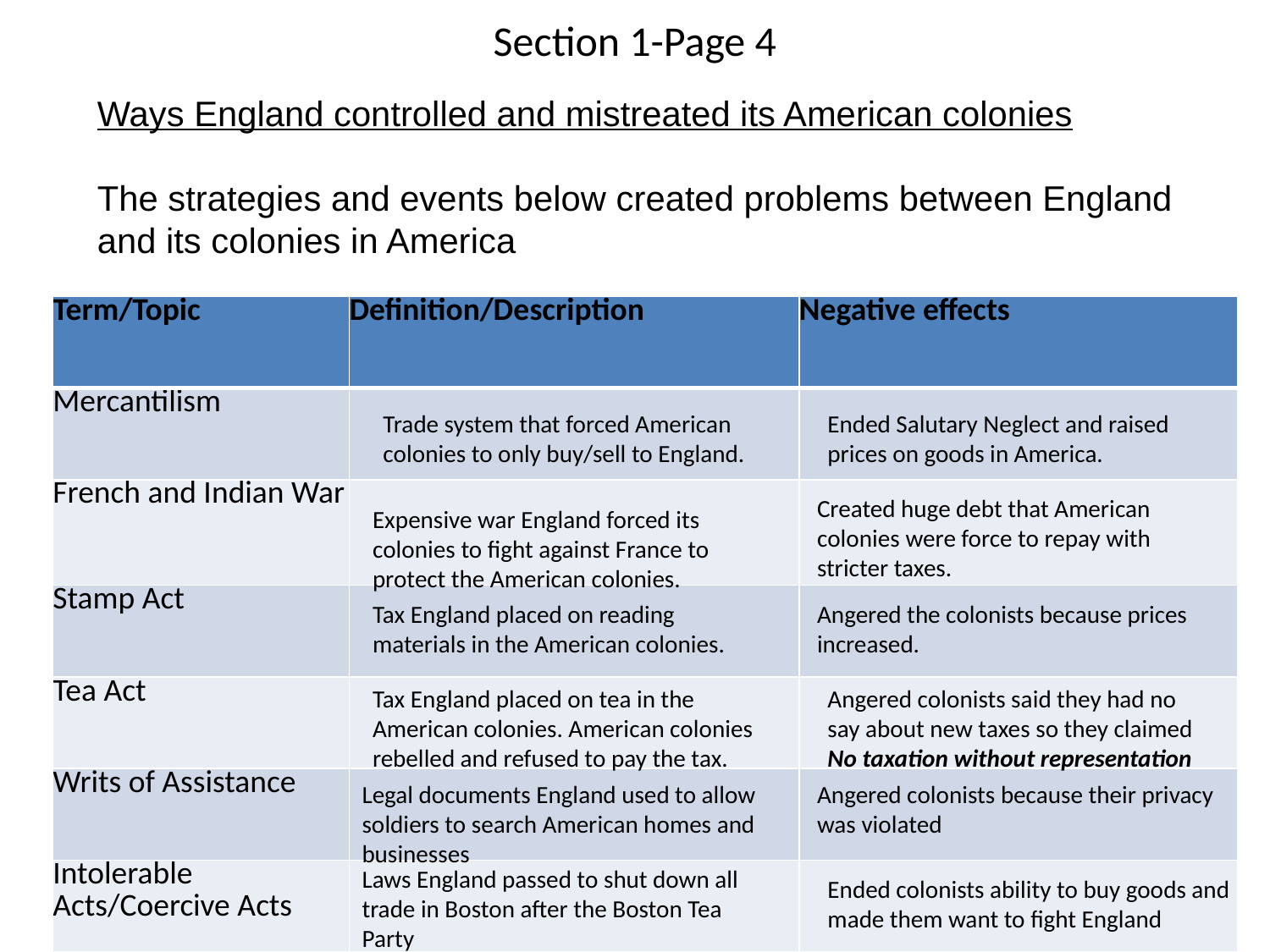

# Section 1-Page 4
Ways England controlled and mistreated its American colonies

The strategies and events below created problems between England and its colonies in America
| Term/Topic | Definition/Description | Negative effects |
| --- | --- | --- |
| Mercantilism |  |  |
| French and Indian War |  |  |
| Stamp Act |  |  |
| Tea Act |  |  |
| Writs of Assistance |  |  |
| Intolerable Acts/Coercive Acts |  |  |
Trade system that forced American colonies to only buy/sell to England.
Ended Salutary Neglect and raised prices on goods in America.
Created huge debt that American colonies were force to repay with stricter taxes.
Expensive war England forced its colonies to fight against France to protect the American colonies.
Tax England placed on reading materials in the American colonies.
Angered the colonists because prices increased.
Tax England placed on tea in the American colonies. American colonies rebelled and refused to pay the tax.
Angered colonists said they had no say about new taxes so they claimed No taxation without representation
Legal documents England used to allow soldiers to search American homes and businesses
Angered colonists because their privacy was violated
Laws England passed to shut down all trade in Boston after the Boston Tea Party
Ended colonists ability to buy goods and made them want to fight England